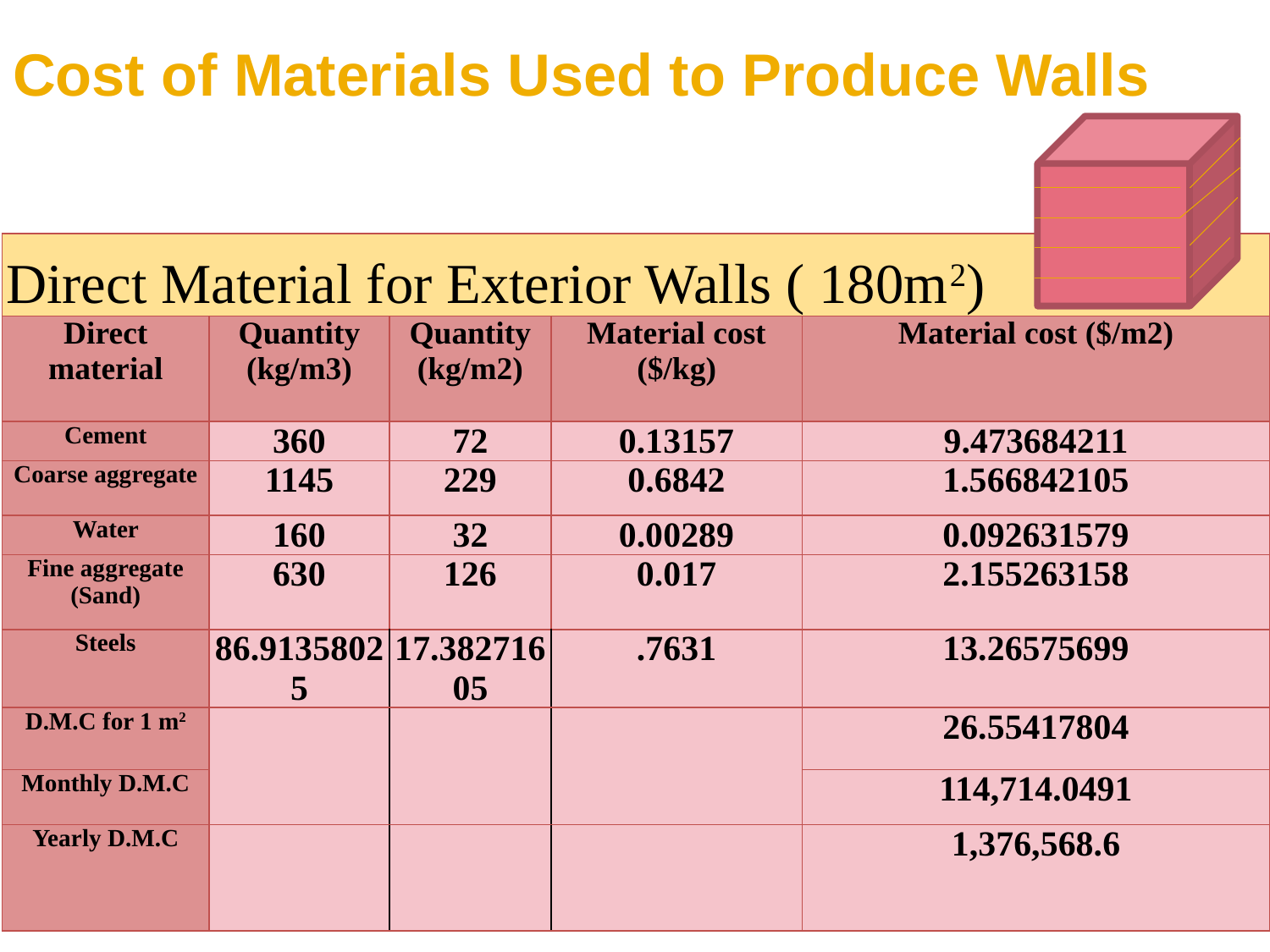

# Cost of Materials Used to Produce Walls

| Direct Material for Exterior Walls ( 180m2) |  |  |  |  |
| --- | --- | --- | --- | --- |
| Direct material | Quantity (kg/m3) | Quantity (kg/m2) | Material cost ($/kg) | Material cost ($/m2) |
| Cement | 360 | 72 | 0.13157 | 9.473684211 |
| Coarse aggregate | 1145 | 229 | 0.6842 | 1.566842105 |
| Water | 160 | 32 | 0.00289 | 0.092631579 |
| Fine aggregate (Sand) | 630 | 126 | 0.017 | 2.155263158 |
| Steels | 86.91358025 | 17.38271605 | .7631 | 13.26575699 |
| D.M.C for 1 m2 |  |  |  | 26.55417804 |
| Monthly D.M.C |  |  |  | 114,714.0491 |
| Yearly D.M.C |  |  |  | 1,376,568.6 |